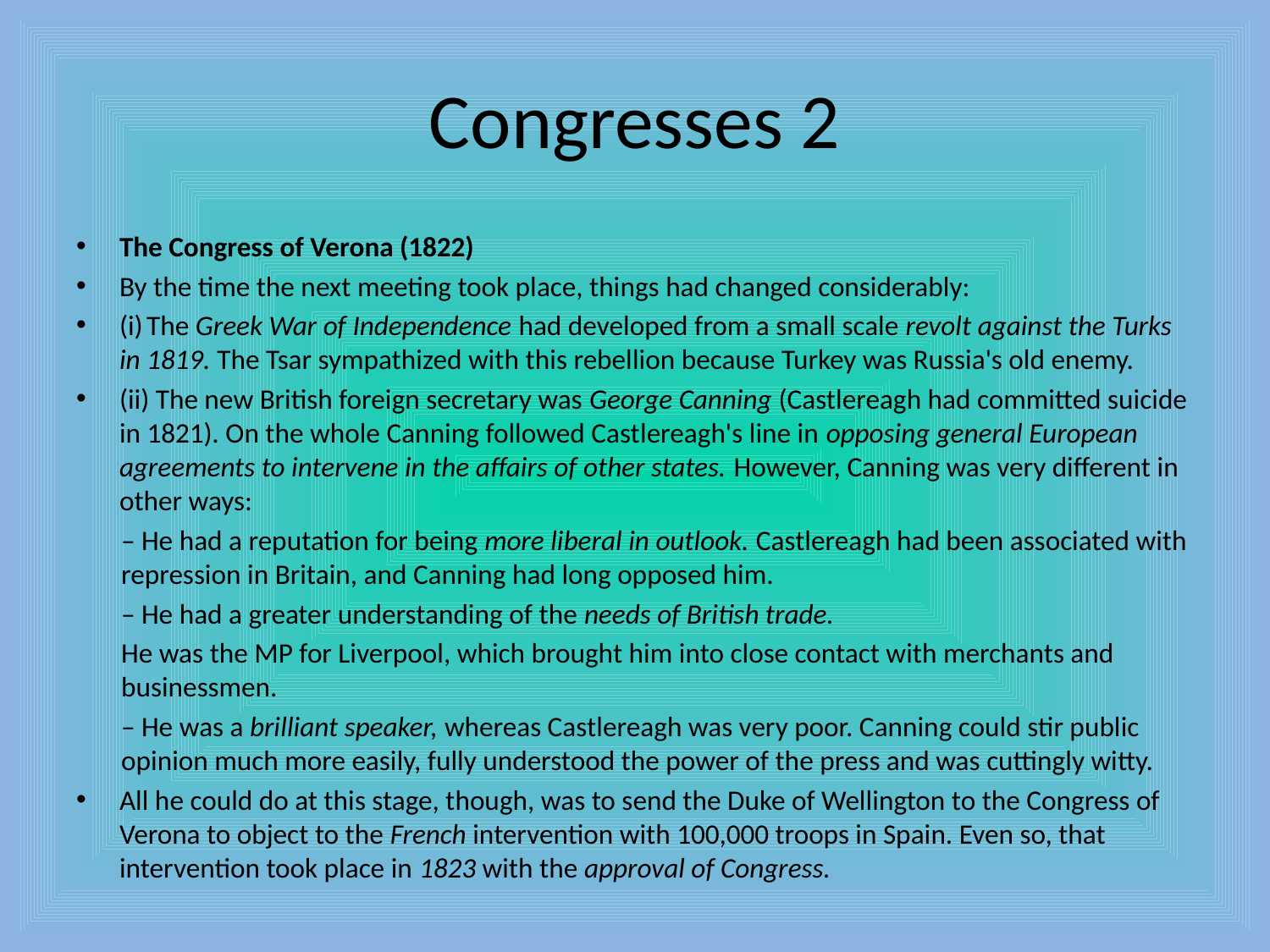

# Congresses 2
The Congress of Verona (1822)
By the time the next meeting took place, things had changed considerably:
(i) The Greek War of Independence had developed from a small scale revolt against the Turks in 1819. The Tsar sympathized with this rebellion because Turkey was Russia's old enemy.
(ii) The new British foreign secretary was George Canning (Castlereagh had committed suicide in 1821). On the whole Canning followed Castlereagh's line in opposing general European agreements to intervene in the affairs of other states. However, Canning was very different in other ways:
– He had a reputation for being more liberal in outlook. Castlereagh had been associated with repression in Britain, and Canning had long opposed him.
– He had a greater understanding of the needs of British trade.
He was the MP for Liverpool, which brought him into close contact with merchants and businessmen.
– He was a brilliant speaker, whereas Castlereagh was very poor. Canning could stir public opinion much more easily, fully understood the power of the press and was cuttingly witty.
All he could do at this stage, though, was to send the Duke of Wellington to the Congress of Verona to object to the French intervention with 100,000 troops in Spain. Even so, that intervention took place in 1823 with the approval of Congress.